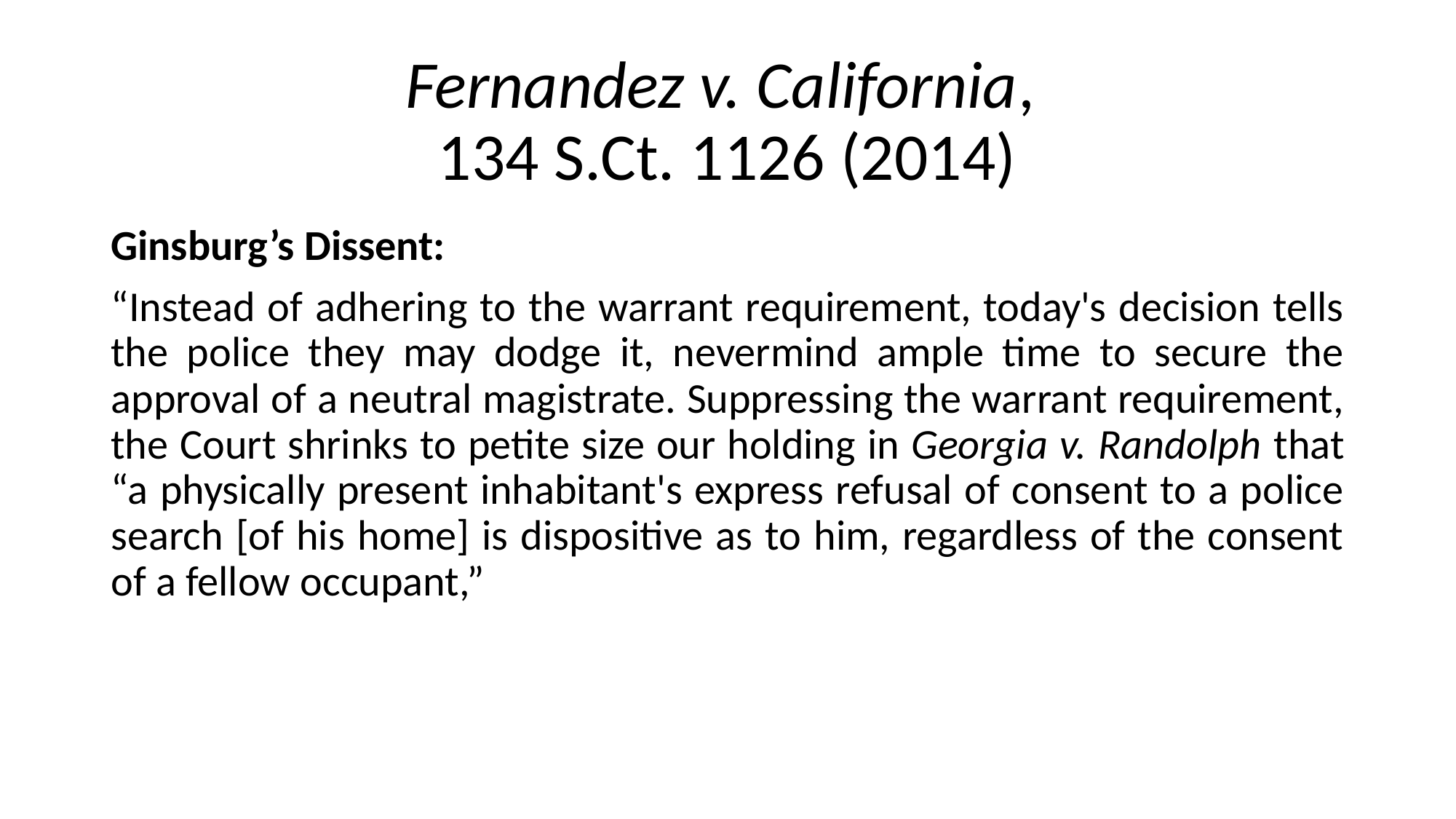

# Fernandez v. California, 134 S.Ct. 1126 (2014)
Ginsburg’s Dissent:
“Instead of adhering to the warrant requirement, today's decision tells the police they may dodge it, nevermind ample time to secure the approval of a neutral magistrate. Suppressing the warrant requirement, the Court shrinks to petite size our holding in Georgia v. Randolph that “a physically present inhabitant's express refusal of consent to a police search [of his home] is dispositive as to him, regardless of the consent of a fellow occupant,”